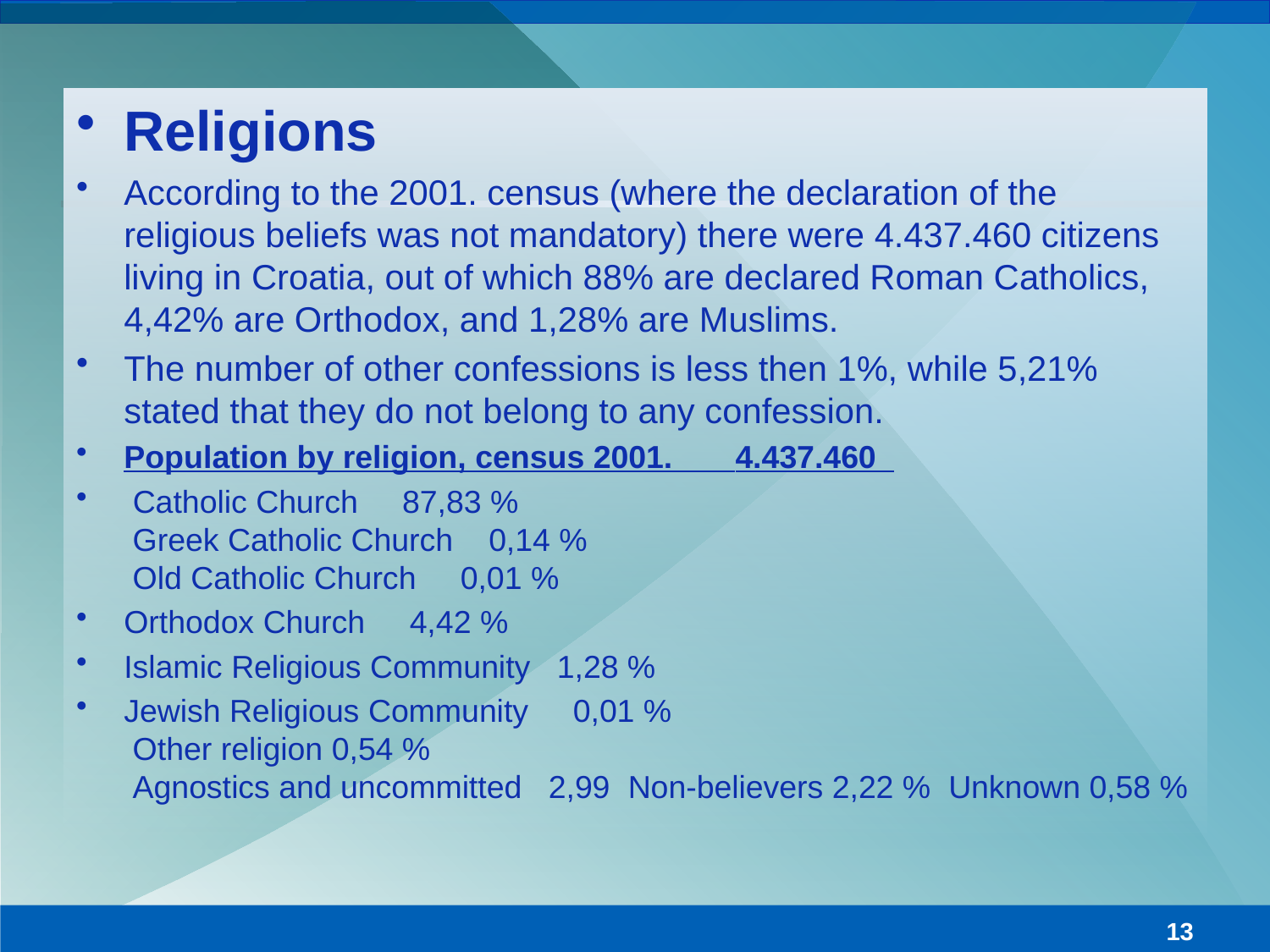

# Religions
According to the 2001. census (where the declaration of the religious beliefs was not mandatory) there were 4.437.460 citizens living in Croatia, out of which 88% are declared Roman Catholics, 4,42% are Orthodox, and 1,28% are Muslims.
The number of other confessions is less then 1%, while 5,21% stated that they do not belong to any confession.
Population by religion, census 2001.       4.437.460
 Catholic Church     87,83 %
 Greek Catholic Church    0,14 %
 Old Catholic Church     0,01 %
Orthodox Church     4,42 %
Islamic Religious Community   1,28 %
Jewish Religious Community     0,01 %
 Other religion 0,54 %
 Agnostics and uncommitted   2,99  Non-believers 2,22 %  Unknown 0,58 %
13